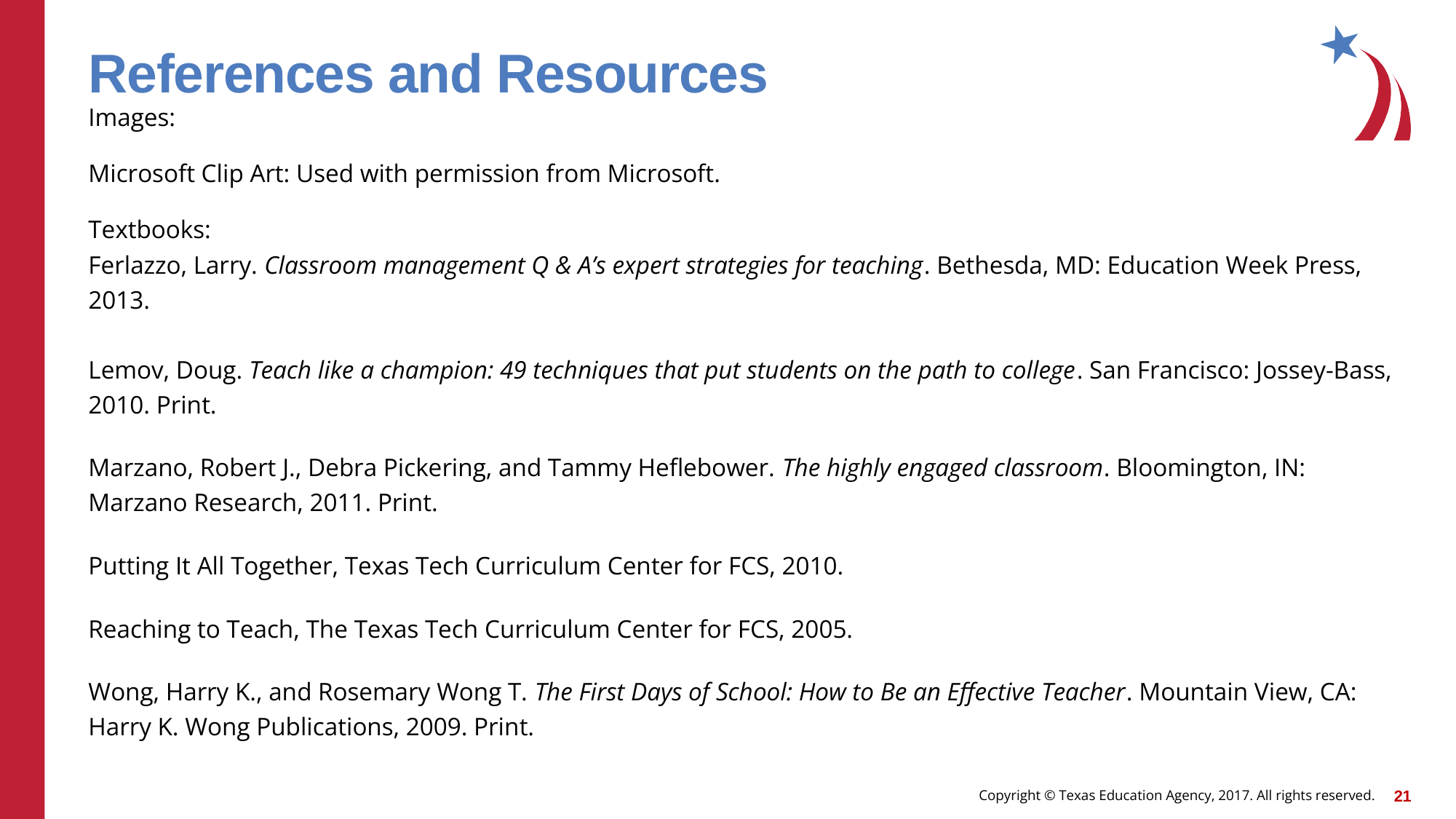

# References and Resources
Images:
Microsoft Clip Art: Used with permission from Microsoft.
Textbooks:
Ferlazzo, Larry. Classroom management Q & A’s expert strategies for teaching. Bethesda, MD: Education Week Press, 2013.

Lemov, Doug. Teach like a champion: 49 techniques that put students on the path to college. San Francisco: Jossey-Bass, 2010. Print.
Marzano, Robert J., Debra Pickering, and Tammy Heflebower. The highly engaged classroom. Bloomington, IN: Marzano Research, 2011. Print.
Putting It All Together, Texas Tech Curriculum Center for FCS, 2010.
Reaching to Teach, The Texas Tech Curriculum Center for FCS, 2005.
Wong, Harry K., and Rosemary Wong T. The First Days of School: How to Be an Effective Teacher. Mountain View, CA: Harry K. Wong Publications, 2009. Print.